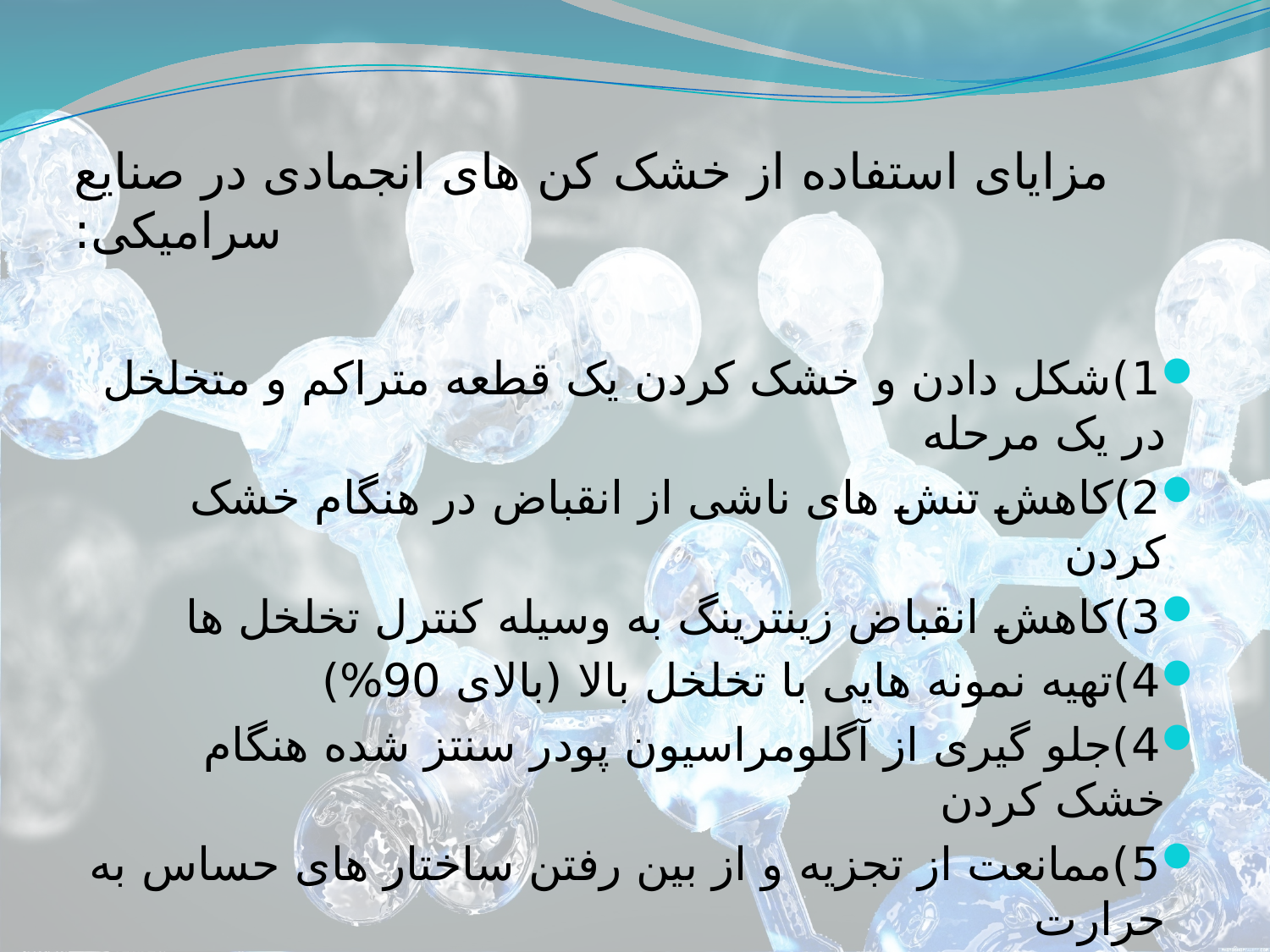

# مزایای استفاده از خشک کن های انجمادی در صنایع سرامیکی:
1)شکل دادن و خشک کردن یک قطعه متراکم و متخلخل در یک مرحله
2)کاهش تنش های ناشی از انقباض در هنگام خشک کردن
3)کاهش انقباض زینترینگ به وسیله کنترل تخلخل ها
4)تهیه نمونه هایی با تخلخل بالا (بالای 90%)
4)جلو گیری از آگلومراسیون پودر سنتز شده هنگام خشک کردن
5)ممانعت از تجزیه و از بین رفتن ساختار های حساس به حرارت